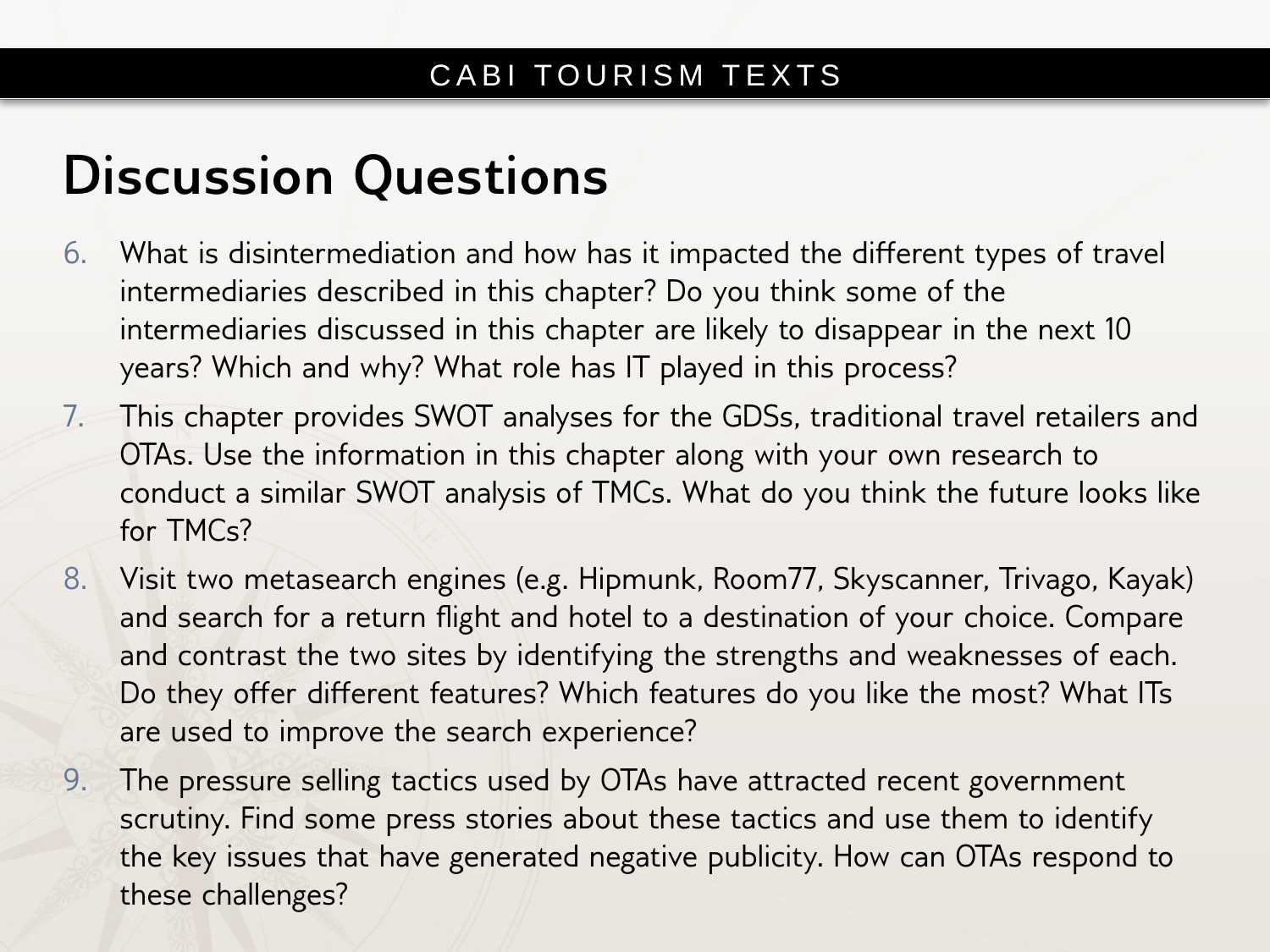

# Discussion Questions
What is disintermediation and how has it impacted the different types of travel intermediaries described in this chapter? Do you think some of the intermediaries discussed in this chapter are likely to disappear in the next 10 years? Which and why? What role has IT played in this process?
This chapter provides SWOT analyses for the GDSs, traditional travel retailers and OTAs. Use the information in this chapter along with your own research to conduct a similar SWOT analysis of TMCs. What do you think the future looks like for TMCs?
Visit two metasearch engines (e.g. Hipmunk, Room77, Skyscanner, Trivago, Kayak) and search for a return flight and hotel to a destination of your choice. Compare and contrast the two sites by identifying the strengths and weaknesses of each. Do they offer different features? Which features do you like the most? What ITs are used to improve the search experience?
The pressure selling tactics used by OTAs have attracted recent government scrutiny. Find some press stories about these tactics and use them to identify the key issues that have generated negative publicity. How can OTAs respond to these challenges?